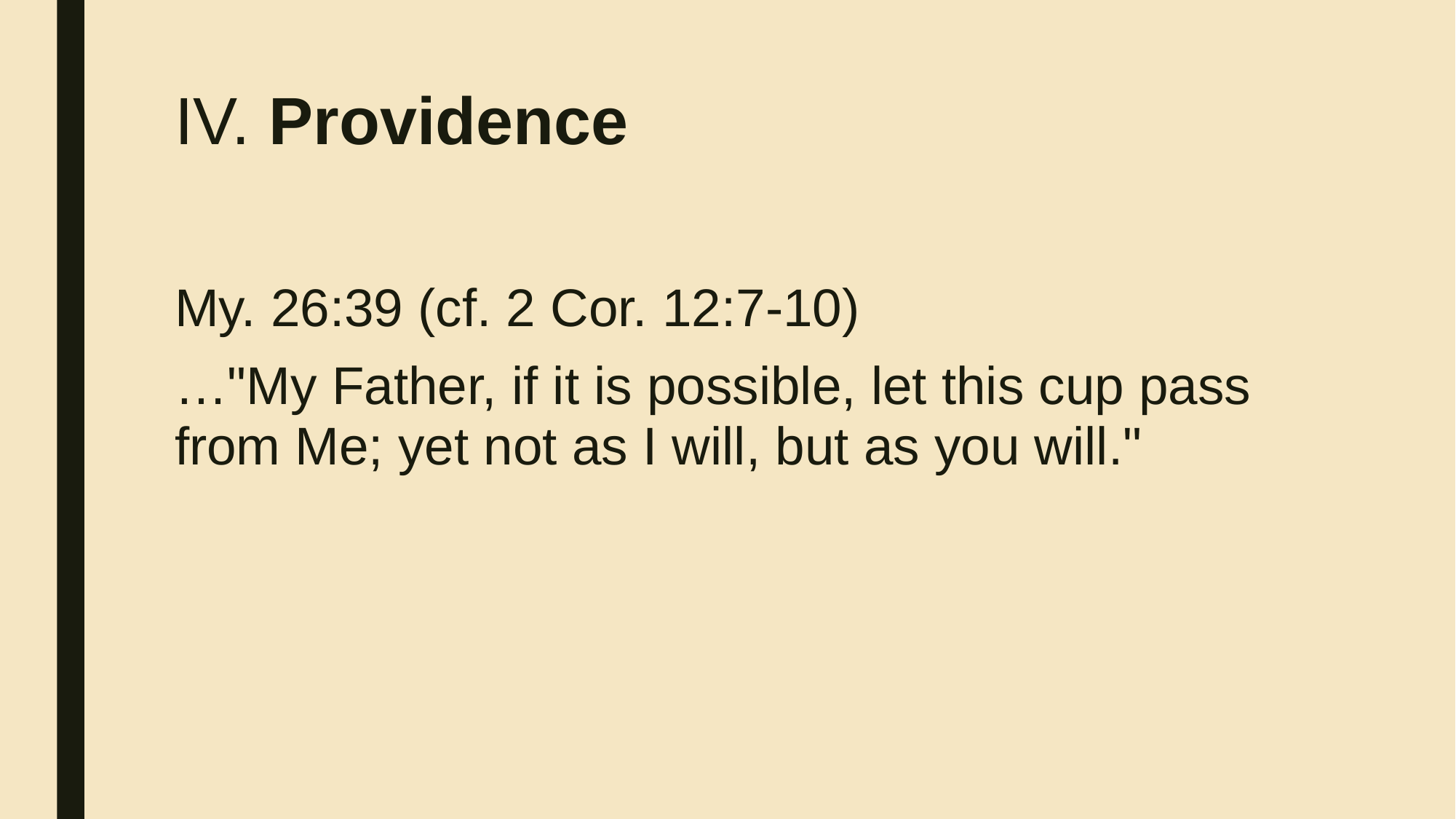

# IV. Providence
My. 26:39 (cf. 2 Cor. 12:7-10)
…"My Father, if it is possible, let this cup pass from Me; yet not as I will, but as you will."